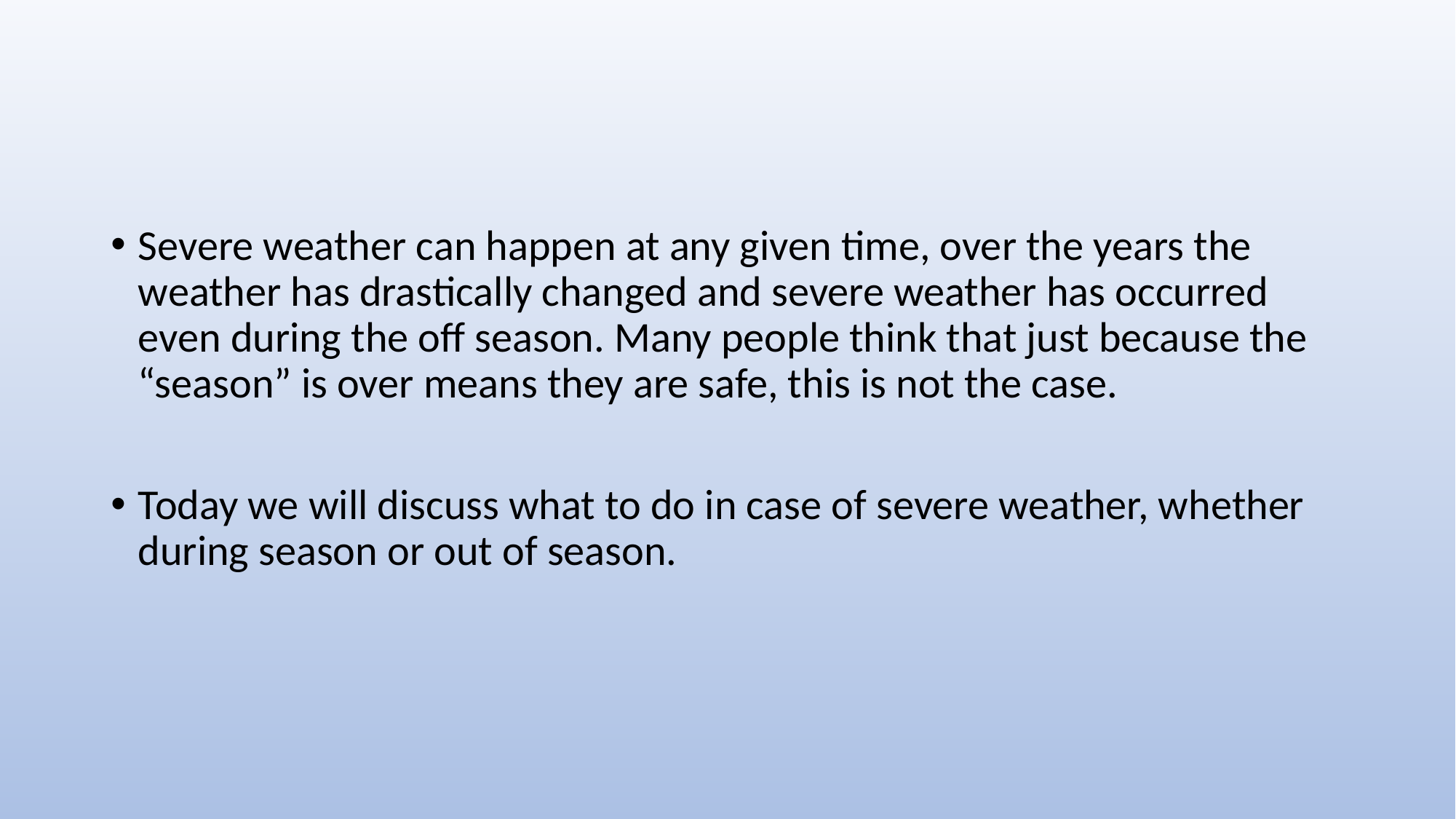

Severe weather can happen at any given time, over the years the weather has drastically changed and severe weather has occurred even during the off season. Many people think that just because the “season” is over means they are safe, this is not the case.

Today we will discuss what to do in case of severe weather, whether during season or out of season.